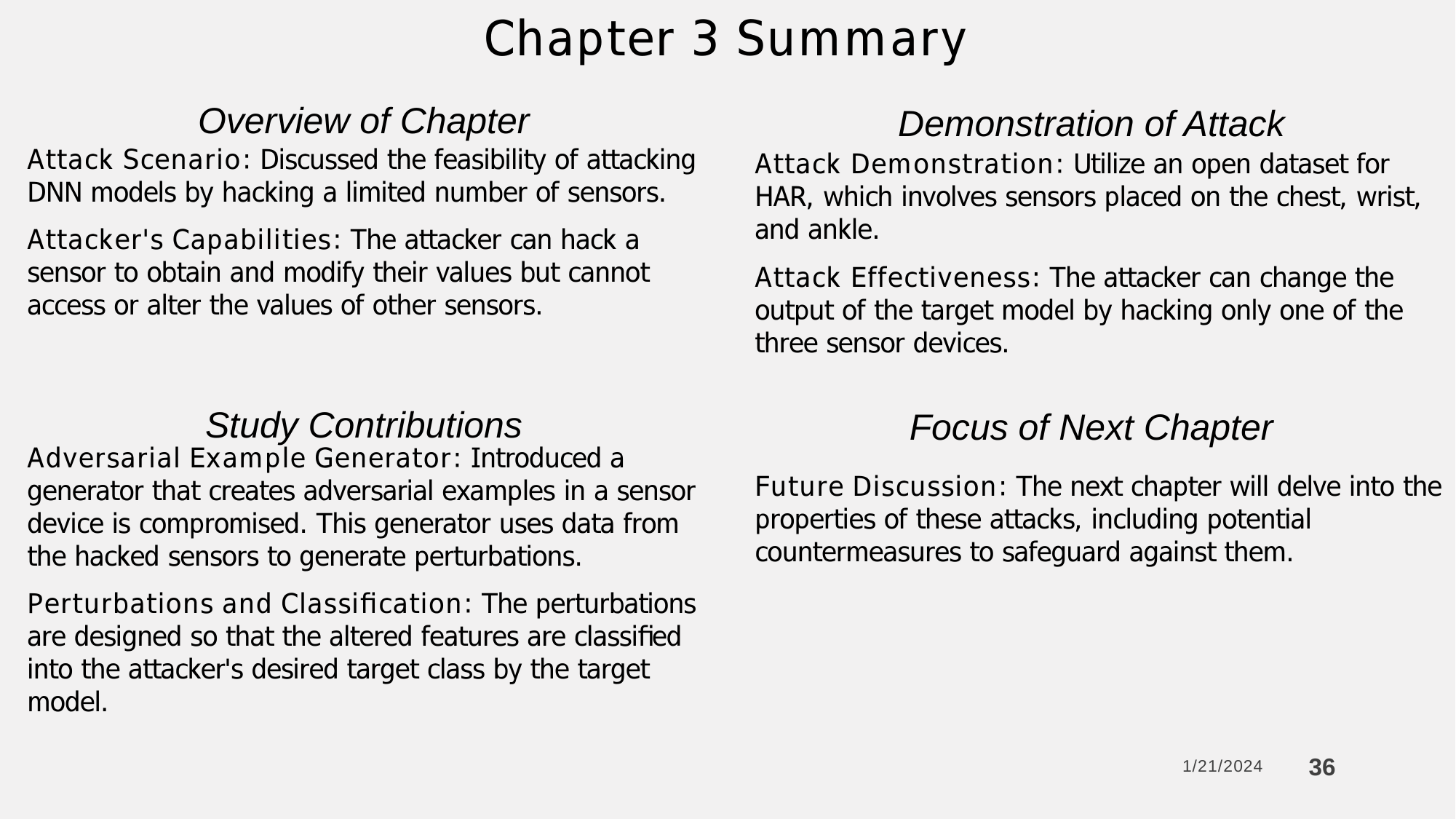

Chapter 3 Summary
Overview of Chapter
Demonstration of Attack
Attack Scenario: Discussed the feasibility of attacking DNN models by hacking a limited number of sensors.
Attacker's Capabilities: The attacker can hack a sensor to obtain and modify their values but cannot access or alter the values of other sensors.

Attack Demonstration: Utilize an open dataset for HAR, which involves sensors placed on the chest, wrist, and ankle.
Attack Effectiveness: The attacker can change the output of the target model by hacking only one of the three sensor devices.

Study Contributions
Focus of Next Chapter
Adversarial Example Generator: Introduced a generator that creates adversarial examples in a sensor device is compromised. This generator uses data from the hacked sensors to generate perturbations.
Perturbations and Classification: The perturbations are designed so that the altered features are classified into the attacker's desired target class by the target model.

Future Discussion: The next chapter will delve into the properties of these attacks, including potential countermeasures to safeguard against them.
36
1/21/2024